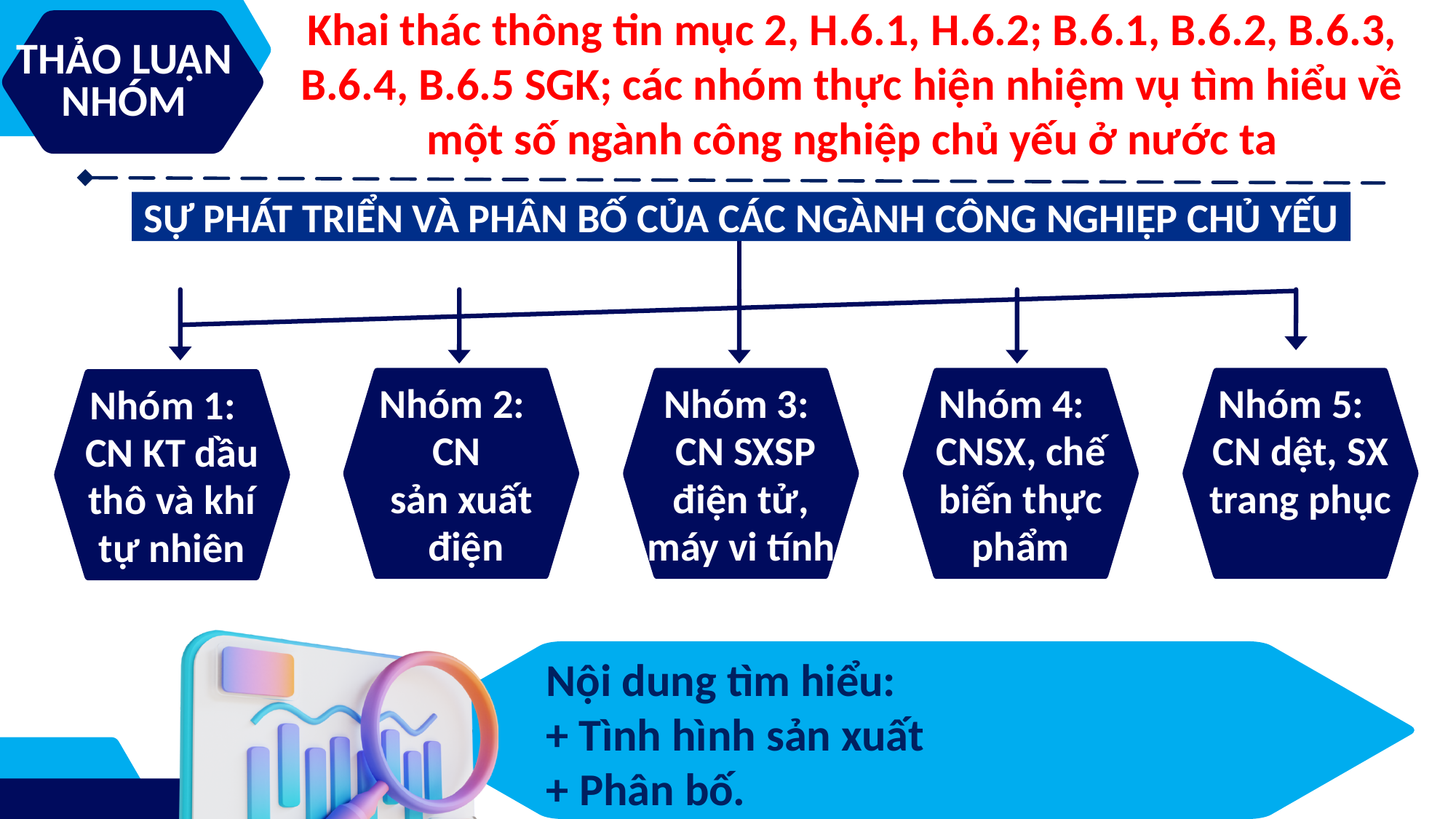

Khai thác thông tin mục 2, H.6.1, H.6.2; B.6.1, B.6.2, B.6.3, B.6.4, B.6.5 SGK; các nhóm thực hiện nhiệm vụ tìm hiểu về một số ngành công nghiệp chủ yếu ở nước ta

THẢO LUẬN NHÓM

SỰ PHÁT TRIỂN VÀ PHÂN BỐ CỦA CÁC NGÀNH CÔNG NGHIỆP CHỦ YẾU

Nhóm 3:
 CN SXSP điện tử, máy vi tính

Nhóm 4:
CNSX, chế biến thực phẩm

Nhóm 5:
CN dệt, SX trang phục

Nhóm 2:
CN
sản xuất
 điện

Nhóm 1:
CN KT dầu thô và khí tự nhiên

Nội dung tìm hiểu:
+ Tình hình sản xuất
+ Phân bố.